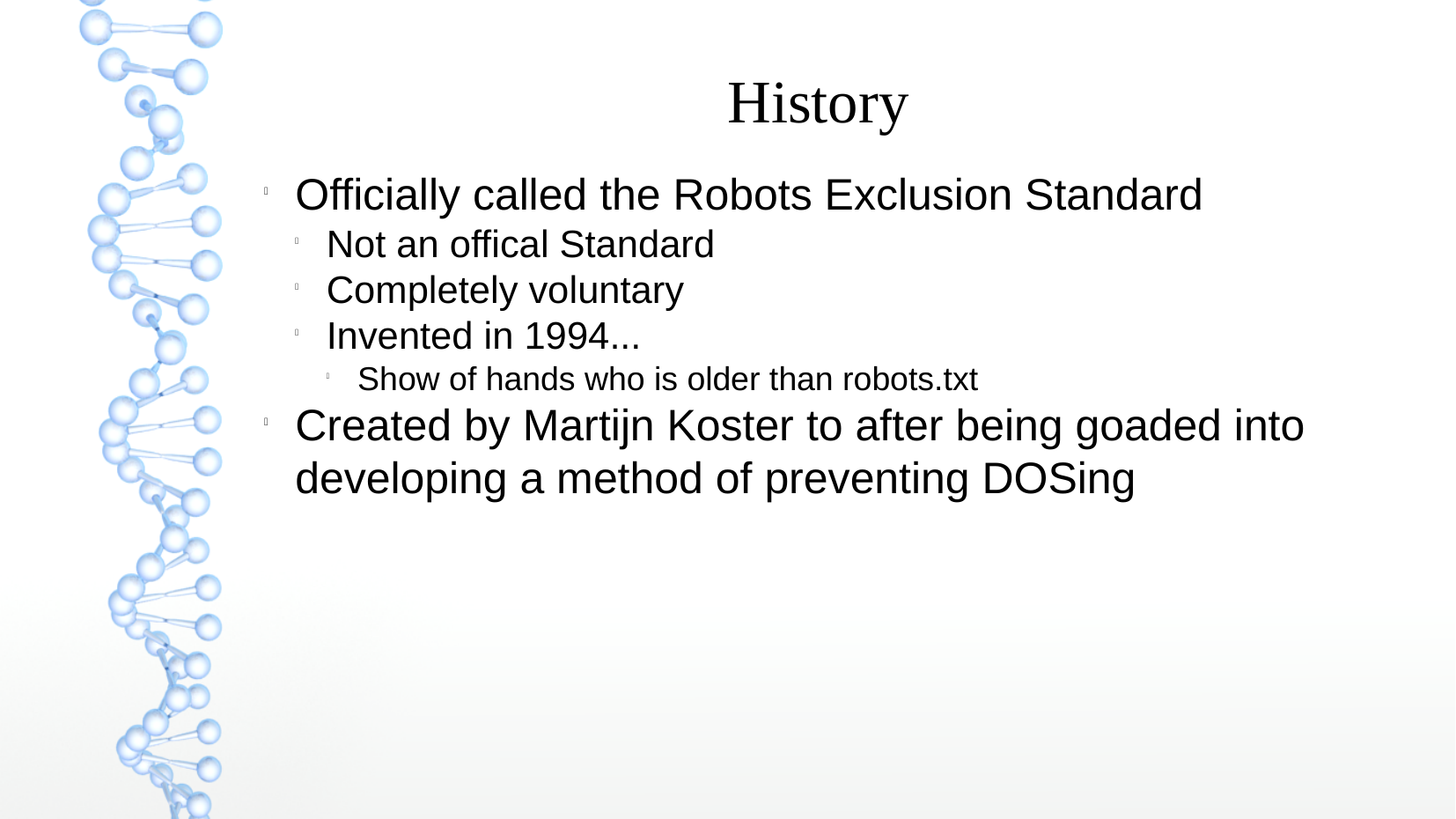

History
Officially called the Robots Exclusion Standard
Not an offical Standard
Completely voluntary
Invented in 1994...
Show of hands who is older than robots.txt
Created by Martijn Koster to after being goaded into developing a method of preventing DOSing